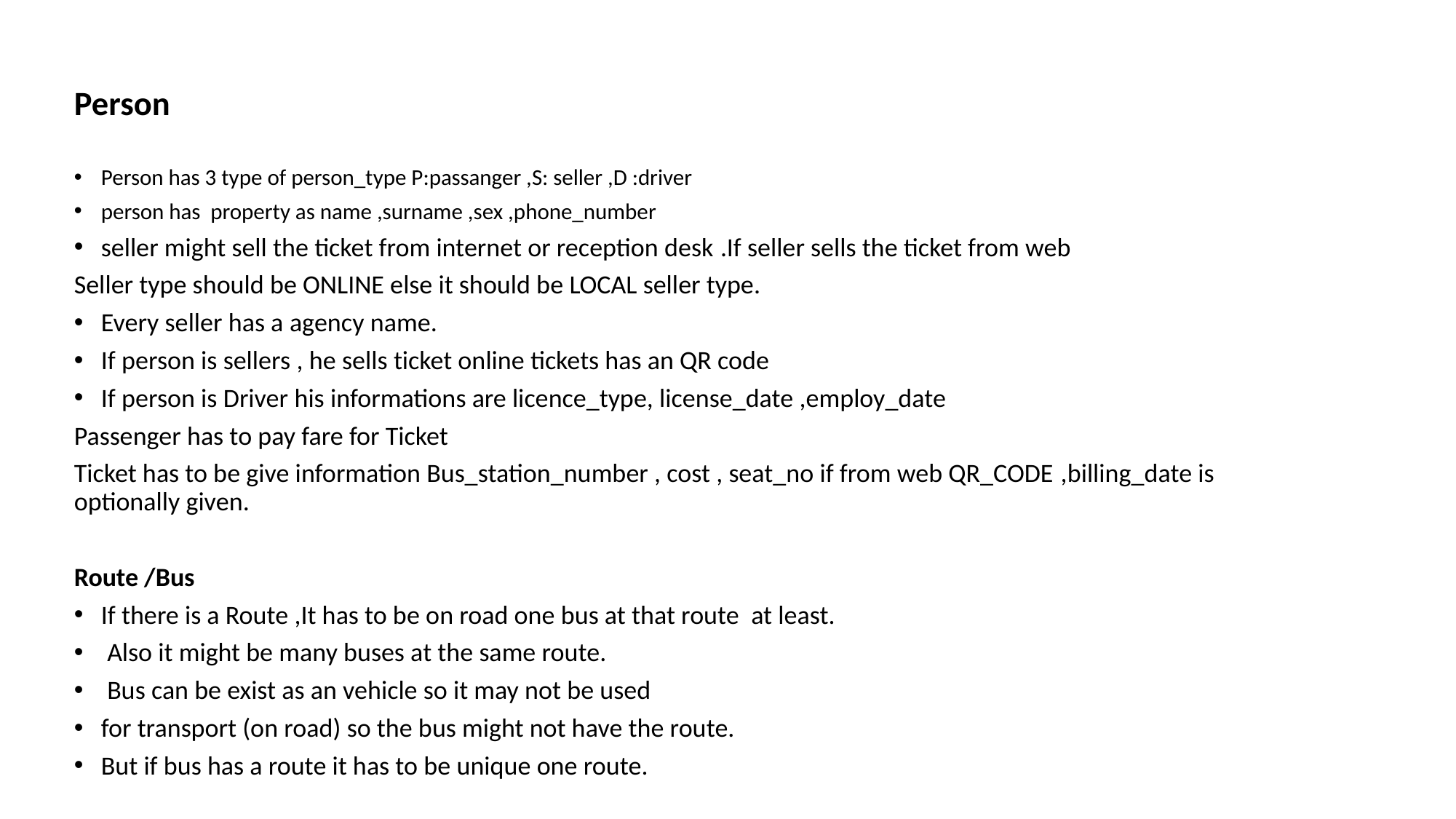

Person

Person has 3 type of person_type P:passanger ,S: seller ,D :driver
person has  property as name ,surname ,sex ,phone_number
seller might sell the ticket from internet or reception desk .If seller sells the ticket from web
Seller type should be ONLINE else it should be LOCAL seller type.
Every seller has a agency name.
If person is sellers , he sells ticket online tickets has an QR code
If person is Driver his informations are licence_type, license_date ,employ_date
Passenger has to pay fare for Ticket
Ticket has to be give information Bus_station_number , cost , seat_no if from web QR_CODE ,billing_date is optionally given.

Route /Bus
If there is a Route ,It has to be on road one bus at that route  at least.
 Also it might be many buses at the same route.
 Bus can be exist as an vehicle so it may not be used
for transport (on road) so the bus might not have the route.
But if bus has a route it has to be unique one route.